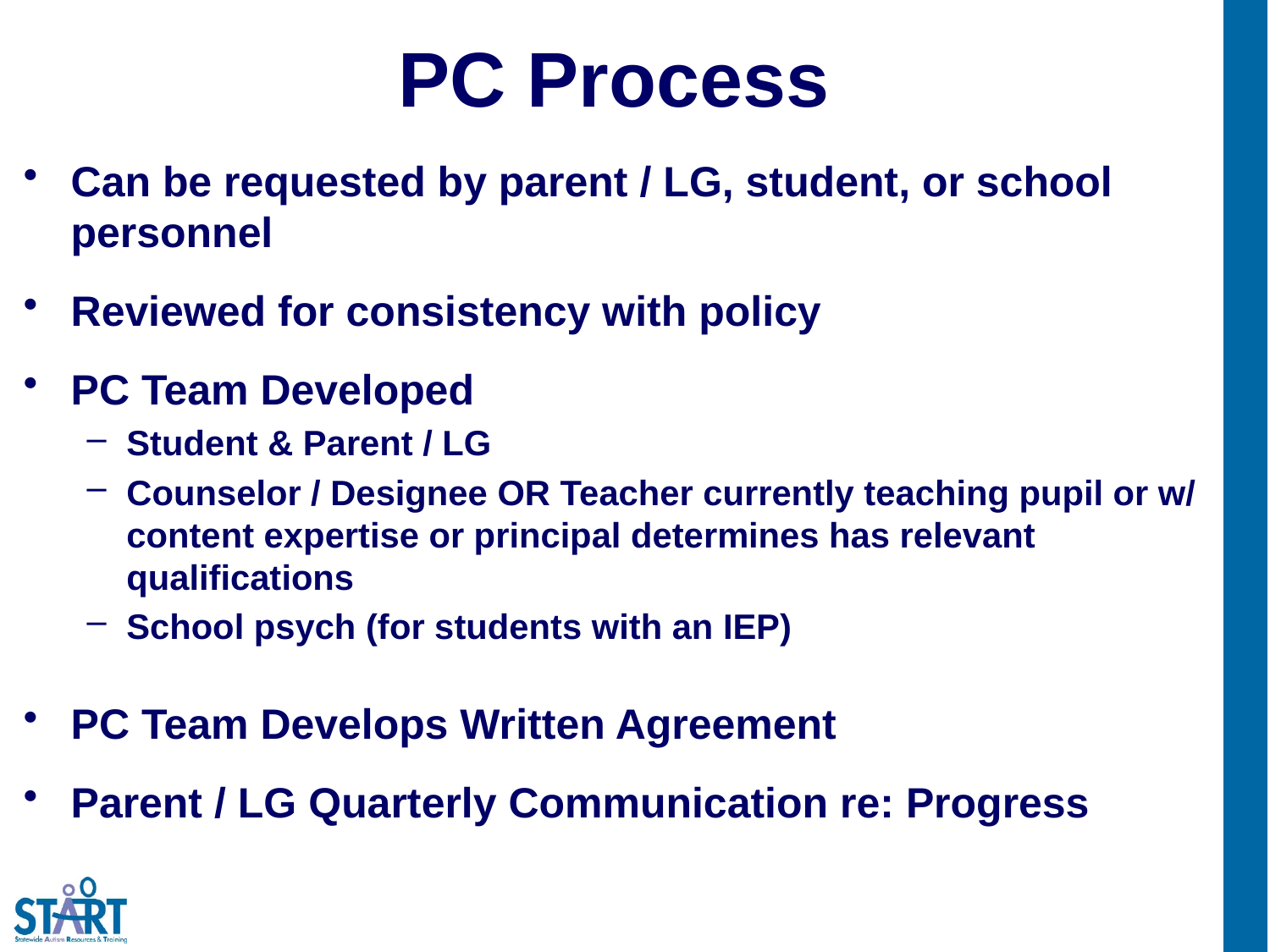

# PC Process
Can be requested by parent / LG, student, or school personnel

Reviewed for consistency with policy

PC Team Developed
Student & Parent / LG
Counselor / Designee OR Teacher currently teaching pupil or w/ content expertise or principal determines has relevant qualifications
School psych (for students with an IEP)

PC Team Develops Written Agreement

Parent / LG Quarterly Communication re: Progress